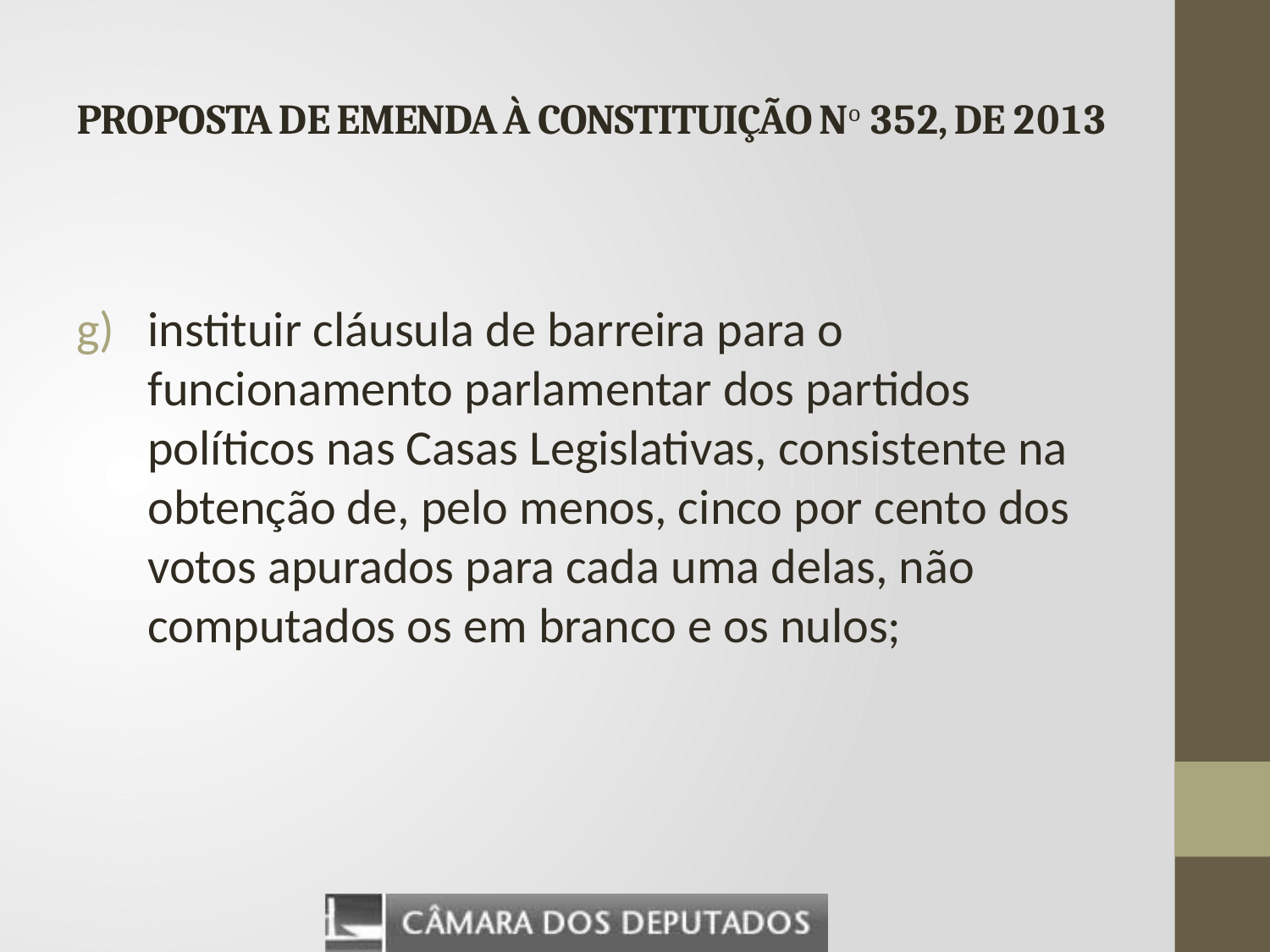

# PROPOSTA DE EMENDA À CONSTITUIÇÃO No 352, DE 2013

instituir cláusula de barreira para o funcionamento parlamentar dos partidos políticos nas Casas Legislativas, consistente na obtenção de, pelo menos, cinco por cento dos votos apurados para cada uma delas, não computados os em branco e os nulos;